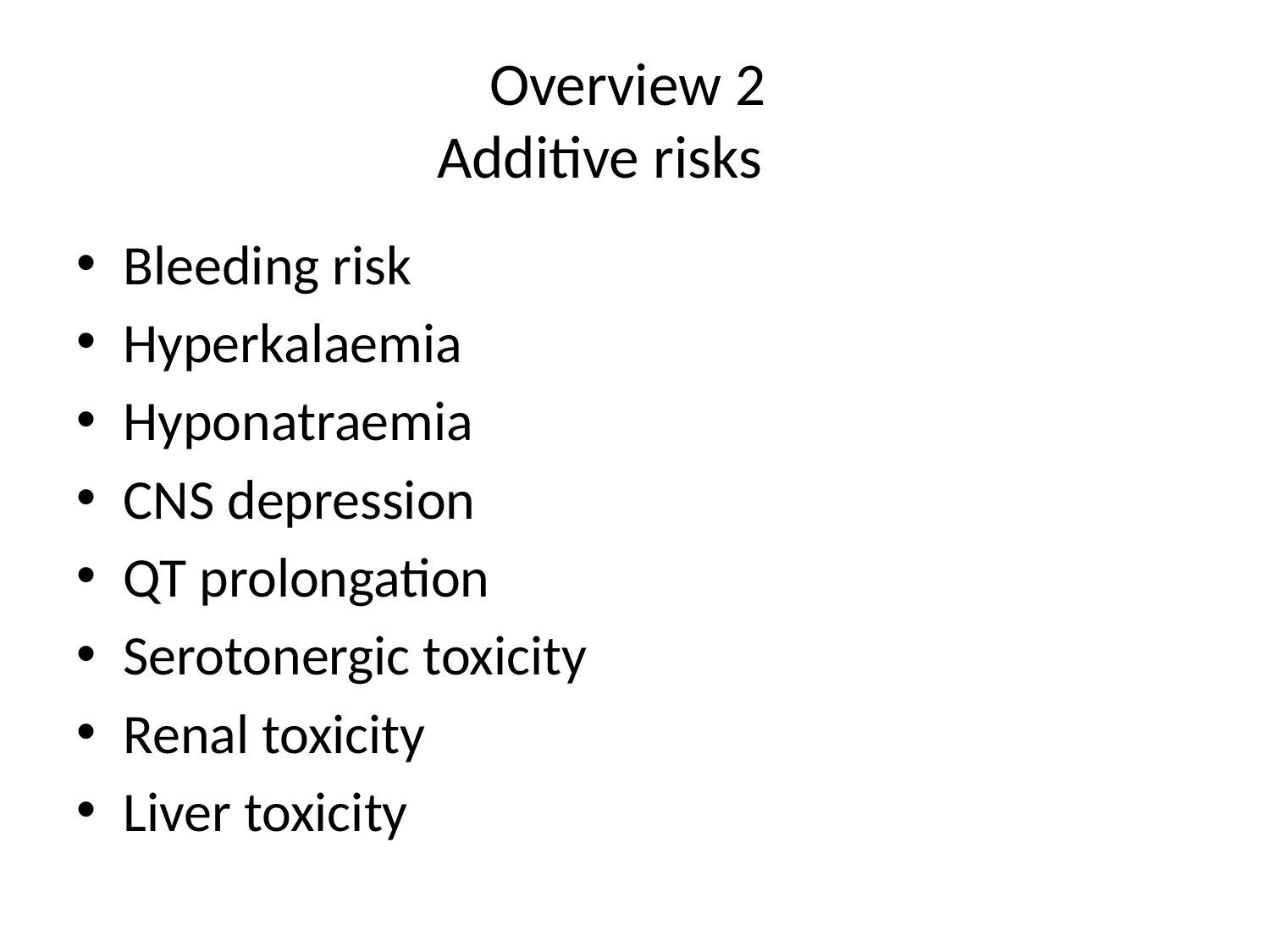

# Overview 2 Additive risks
Bleeding risk
Hyperkalaemia
Hyponatraemia
CNS depression
QT prolongation
Serotonergic toxicity
Renal toxicity
Liver toxicity